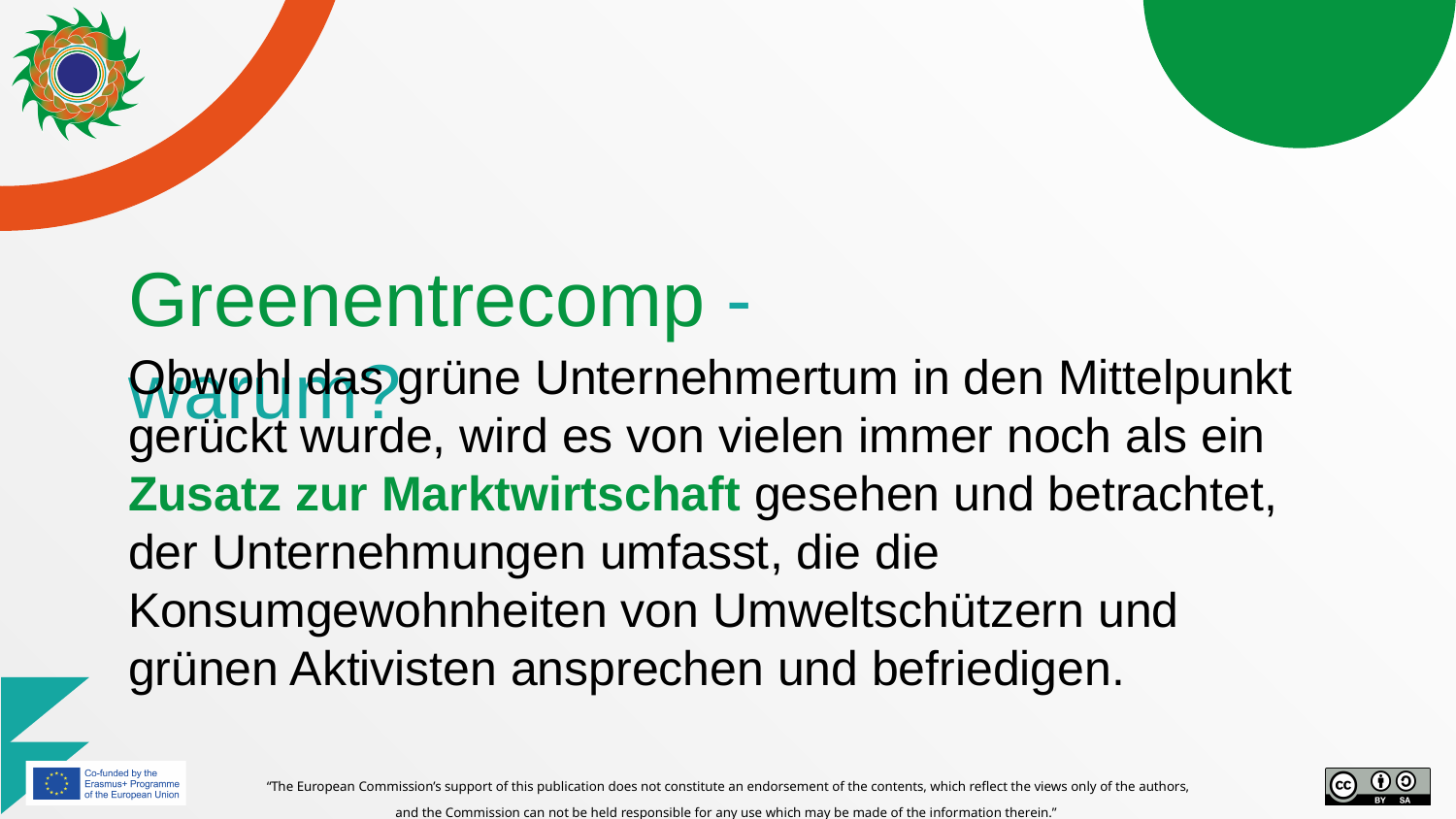

# Greenentrecomp - warum?
Obwohl das grüne Unternehmertum in den Mittelpunkt gerückt wurde, wird es von vielen immer noch als ein Zusatz zur Marktwirtschaft gesehen und betrachtet, der Unternehmungen umfasst, die die Konsumgewohnheiten von Umweltschützern und grünen Aktivisten ansprechen und befriedigen.